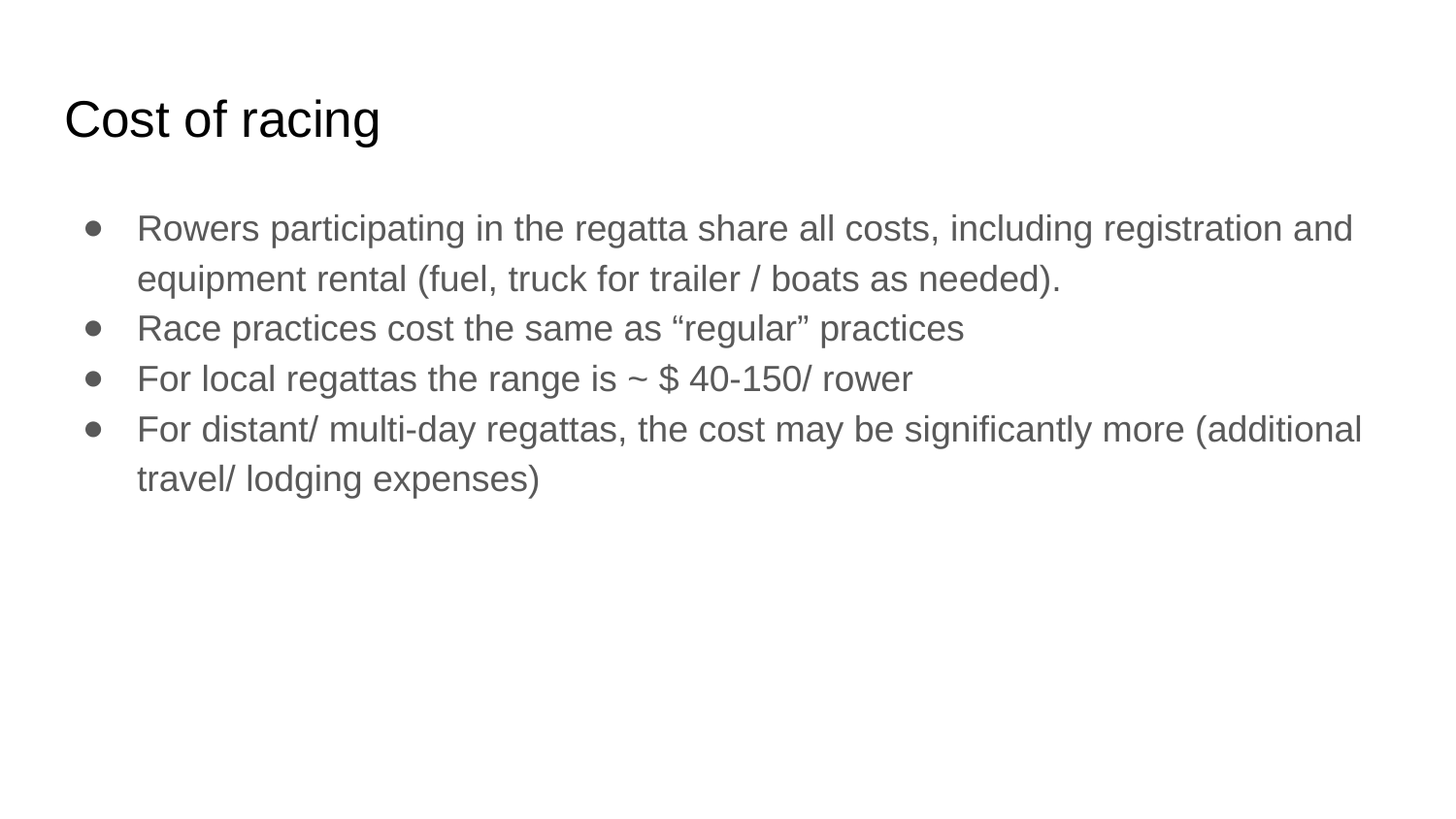

# Cost of racing
Rowers participating in the regatta share all costs, including registration and equipment rental (fuel, truck for trailer / boats as needed).
Race practices cost the same as “regular” practices
For local regattas the range is ~ $ 40-150/ rower
For distant/ multi-day regattas, the cost may be significantly more (additional travel/ lodging expenses)